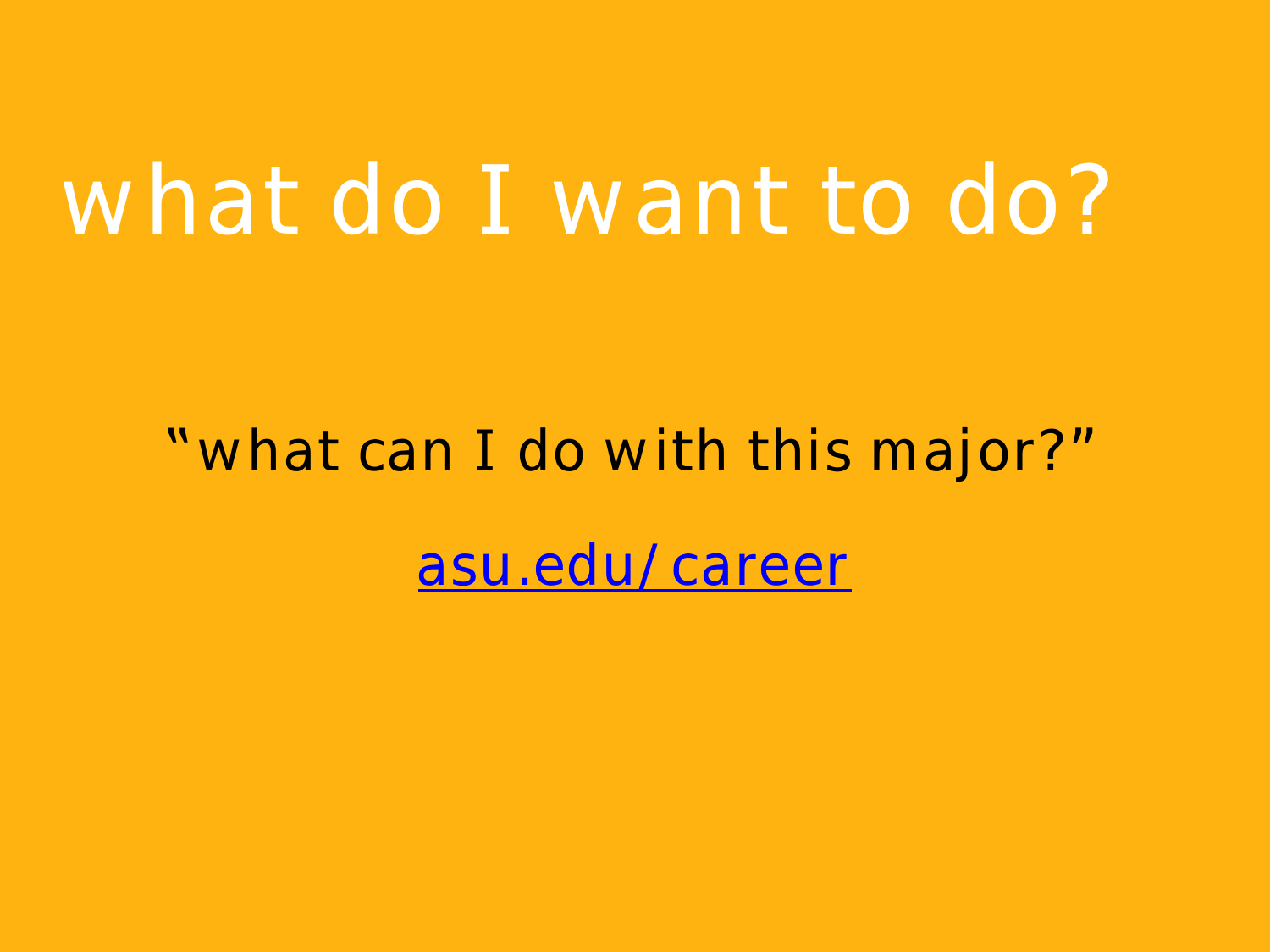

what do I want to do?

“what can I do with this major?”
asu.edu/career